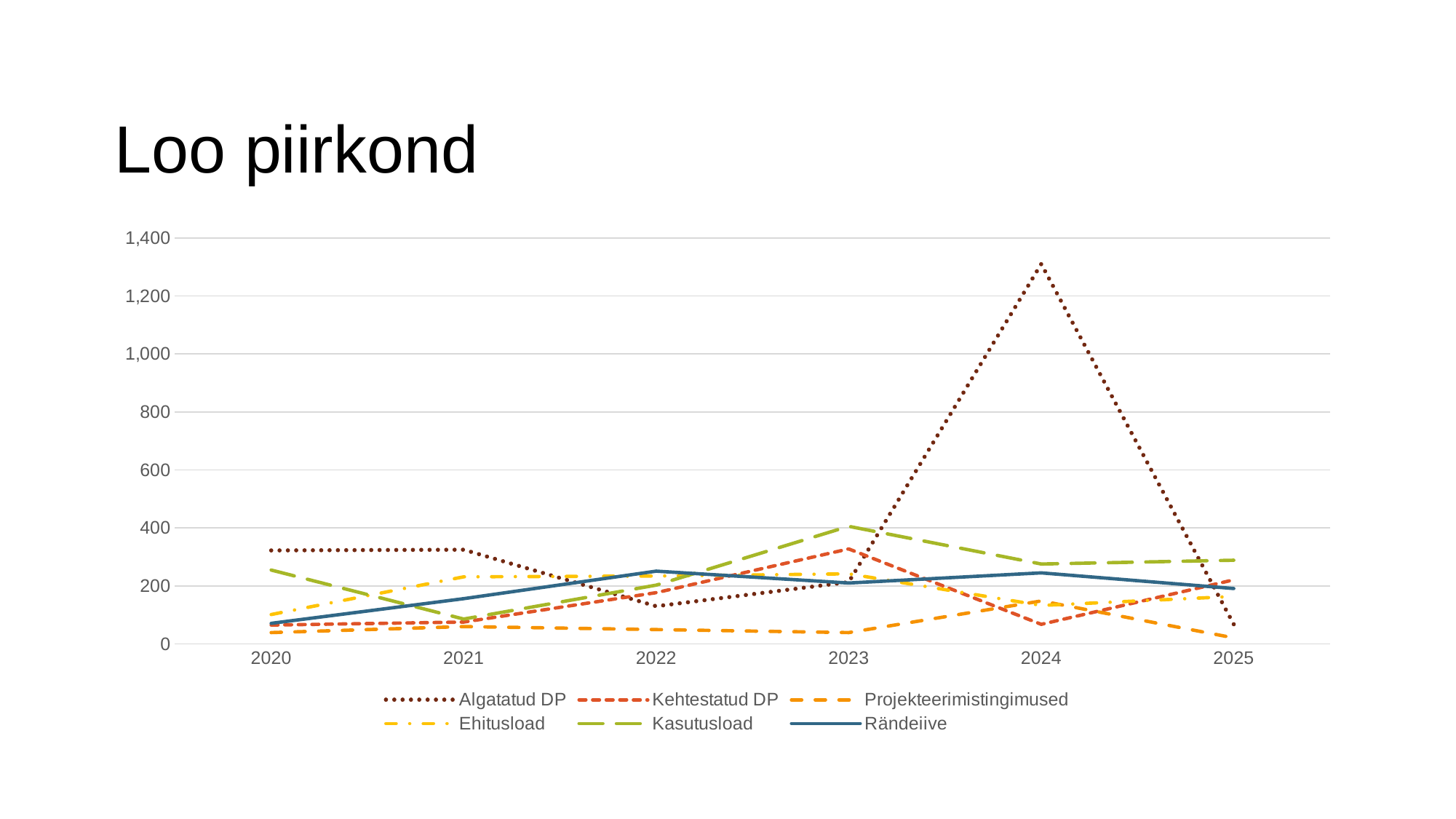

# Loo piirkond

### Chart

| Category | Algatatud DP | Kehtestatud DP | Projekteerimistingimused | Ehitusload | Kasutusload | Rändeiive |
|---|---|---|---|---|---|---|
| 2020 | 322.40000000000003 | 65.0 | 39.0 | 101.4 | 254.8 | 71.0 |
| 2021 | 325.0 | 75.4 | 59.800000000000004 | 231.4 | 85.8 | 156.0 |
| 2022 | 130.0 | 176.8 | 49.4 | 234.0 | 202.8 | 251.0 |
| 2023 | 213.20000000000002 | 327.6 | 39.0 | 241.8 | 405.6 | 210.0 |
| 2024 | 1310.4 | 67.60000000000001 | 148.20000000000002 | 132.6 | 275.6 | 245.0 |
| 2025 | 67.60000000000001 | 221.0 | 20.8 | 163.8 | 288.6 | 191.0 |